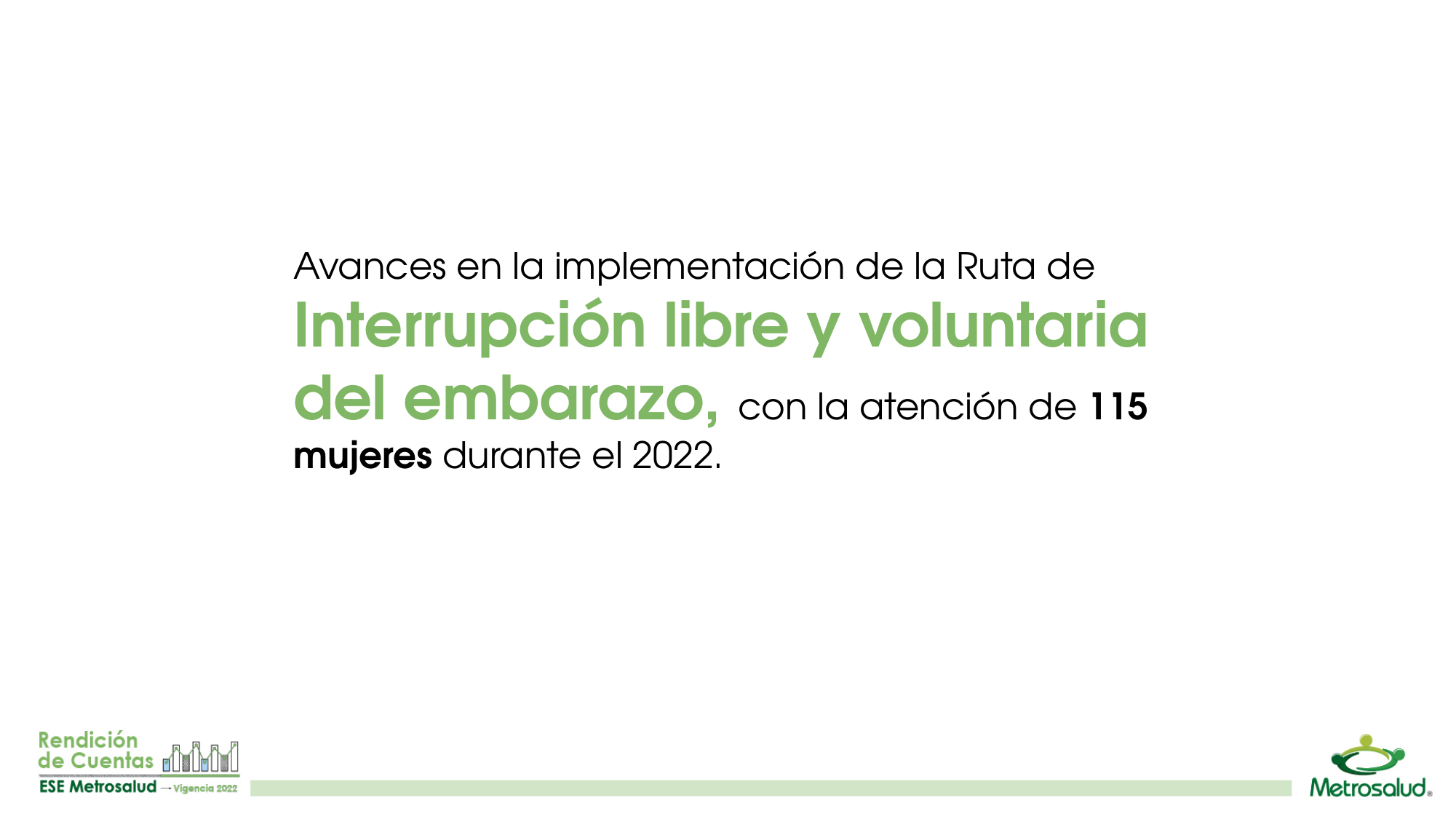

Avances en la implementación de la Ruta de Interrupción libre y voluntaria del embarazo, con la atención de 115 mujeres durante el 2022.